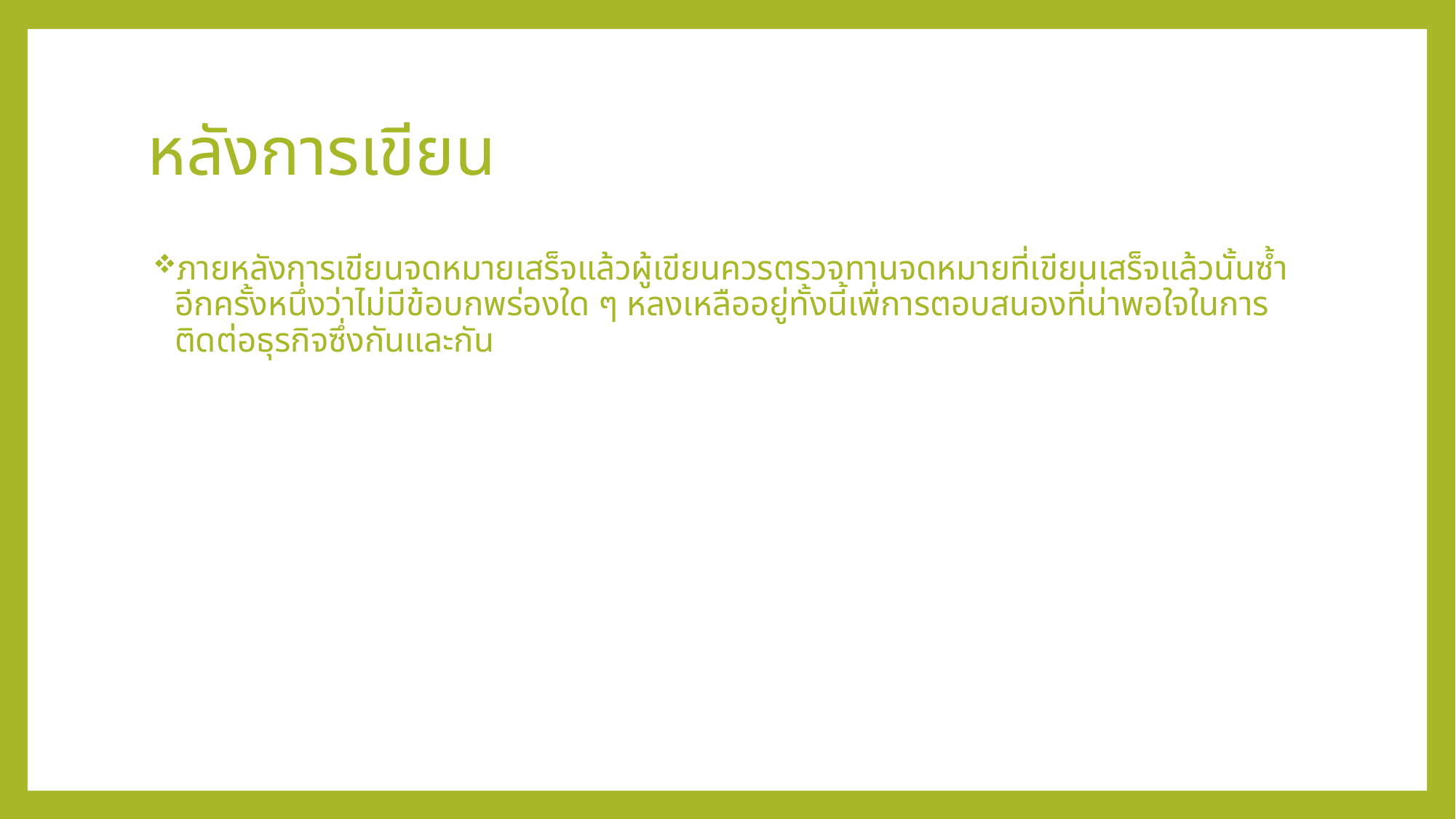

# หลังการเขียน
ภายหลังการเขียนจดหมายเสร็จแล้วผู้เขียนควรตรวจทานจดหมายที่เขียนเสร็จแล้วนั้นซ้ำอีกครั้งหนึ่งว่าไม่มีข้อบกพร่องใด ๆ หลงเหลืออยู่ทั้งนี้เพื่การตอบสนองที่น่าพอใจในการติดต่อธุรกิจซึ่งกันและกัน